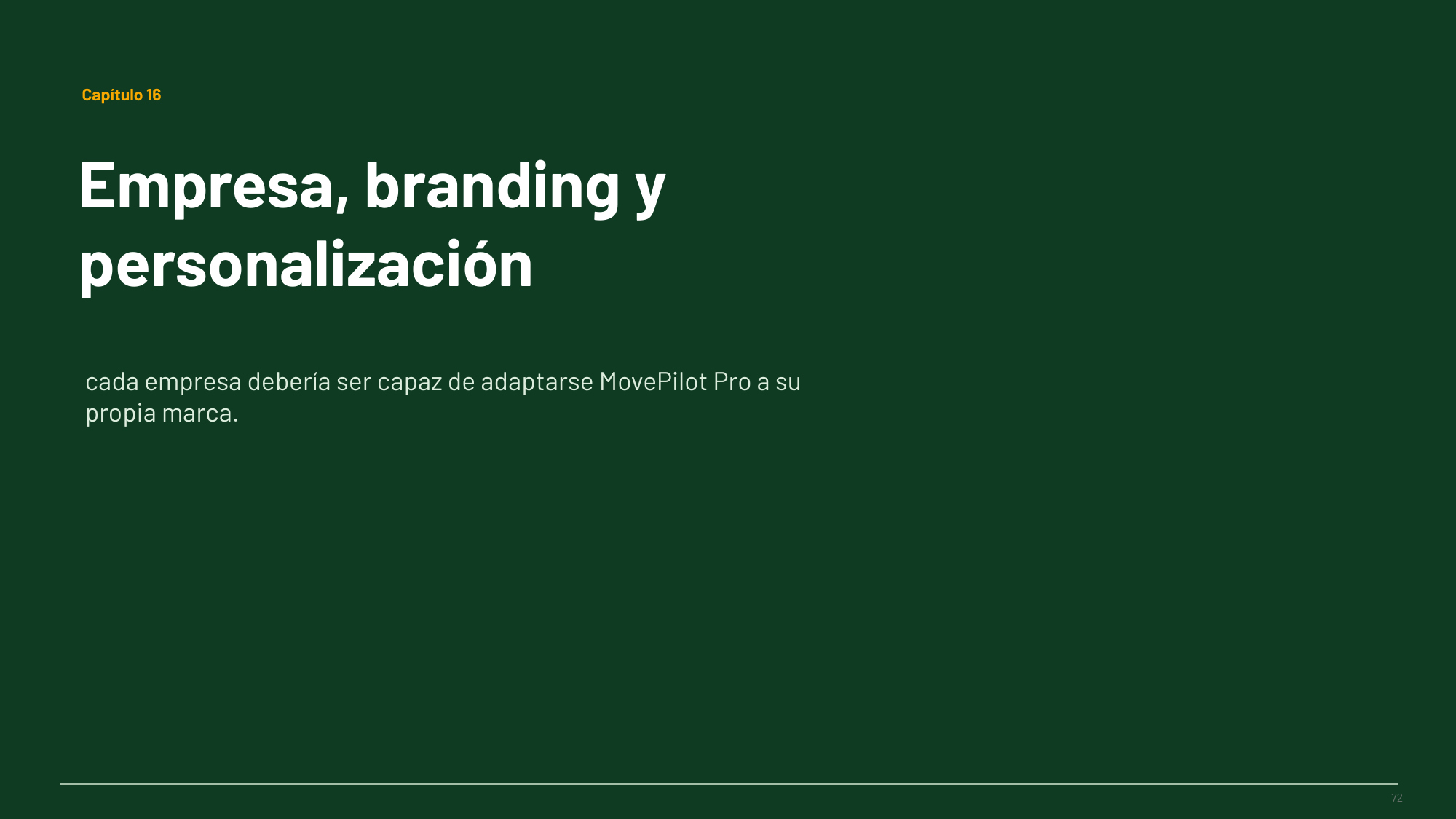

MovePilot Pro 4.0
Capítulo 16
Empresa, branding y personalización
cada empresa debería ser capaz de adaptarse MovePilot Pro a su propia marca.

72